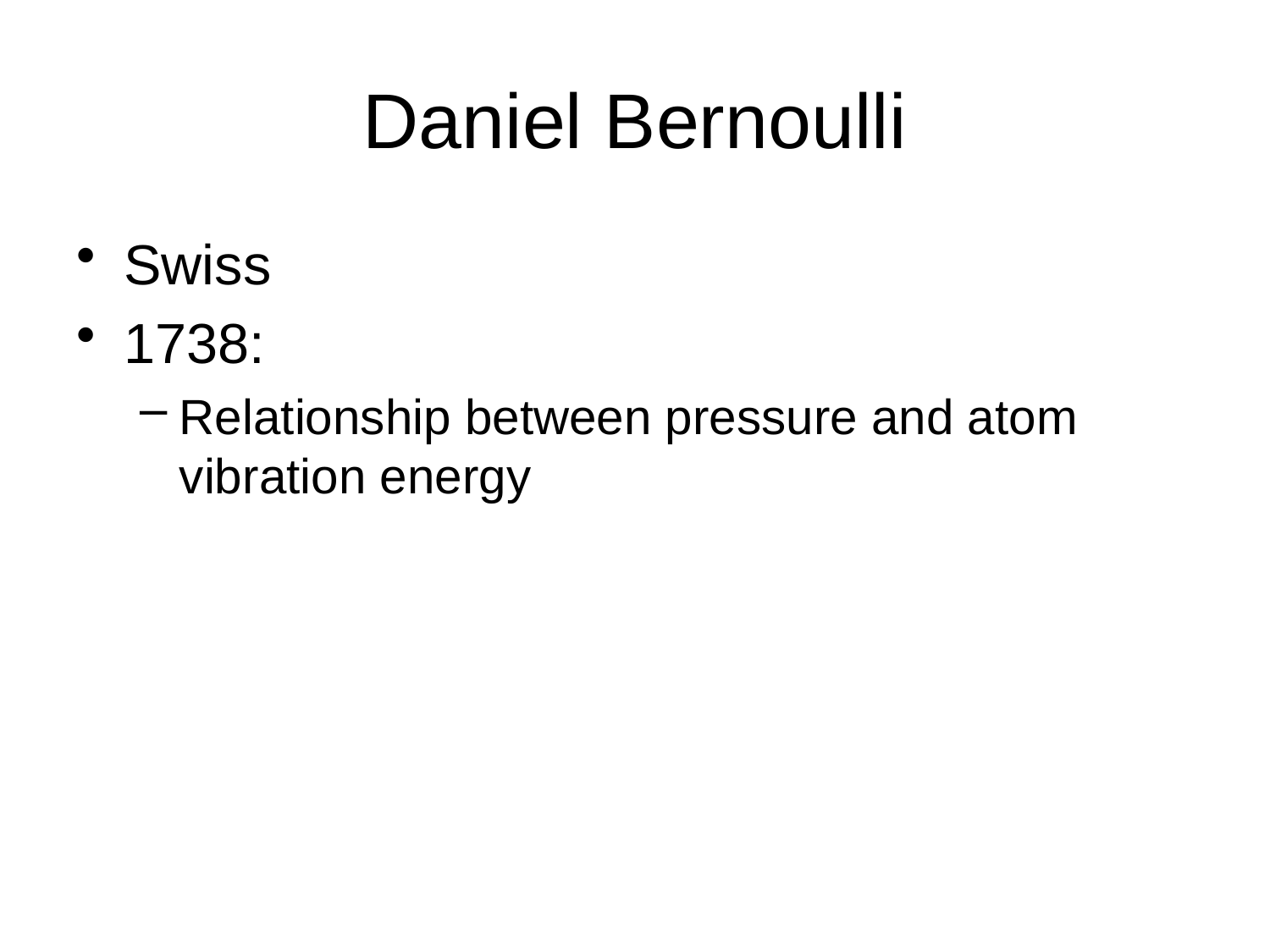

# Daniel Bernoulli
Swiss
1738:
Relationship between pressure and atom vibration energy